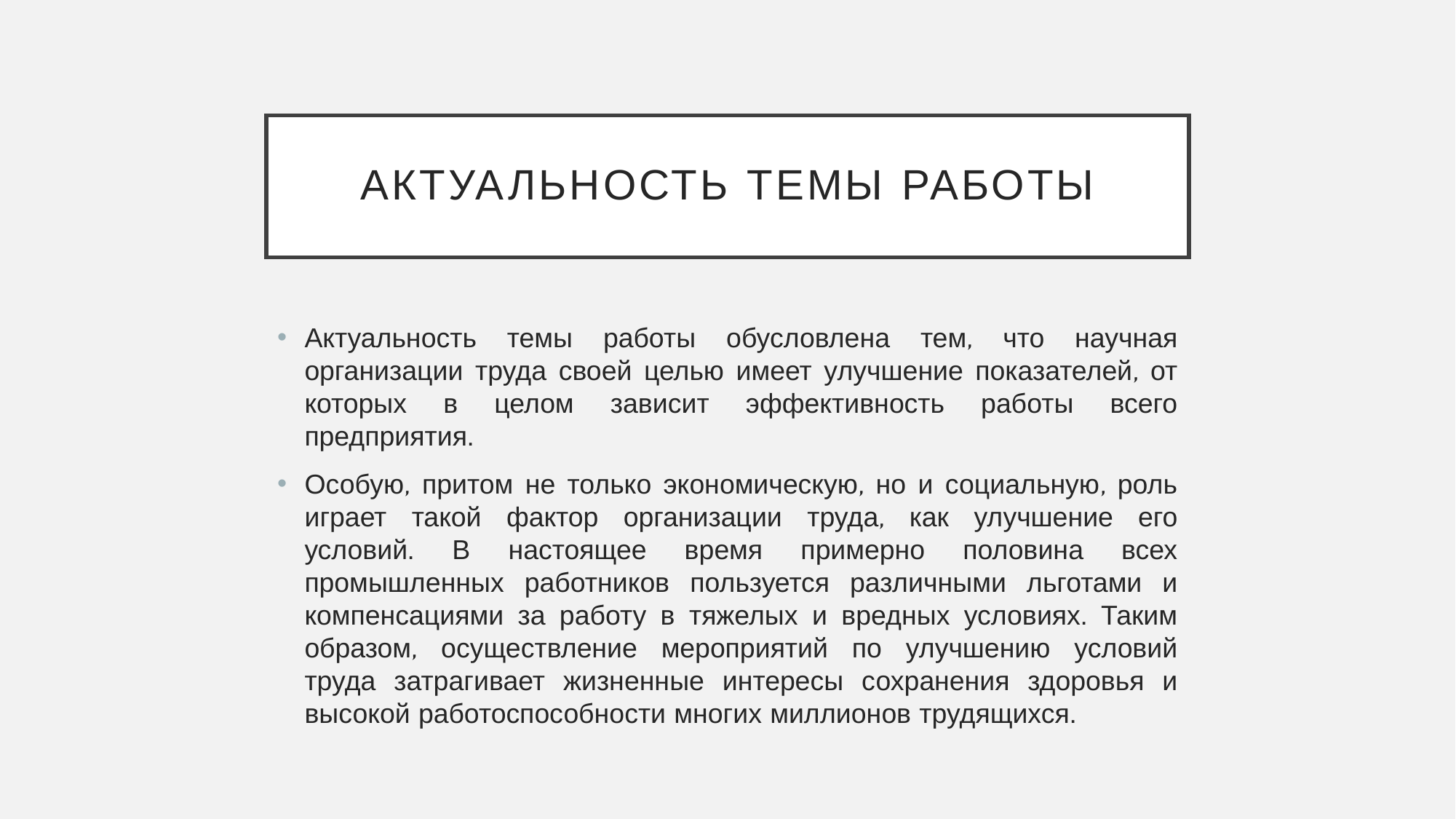

# Актуальность темы работы
Актуальность темы работы обусловлена тем, что научная организации труда своей целью имеет улучшение показателей, от которых в целом зависит эффективность работы всего предприятия.
Особую, притом не только экономическую, но и социальную, роль играет такой фактор организации труда, как улучшение его условий. В настоящее время примерно половина всех промышленных работников пользуется различными льготами и компенсациями за работу в тяжелых и вредных условиях. Таким образом, осуществление мероприятий по улучшению условий труда затрагивает жизненные интересы сохранения здоровья и высокой работоспособности многих миллионов трудящихся.